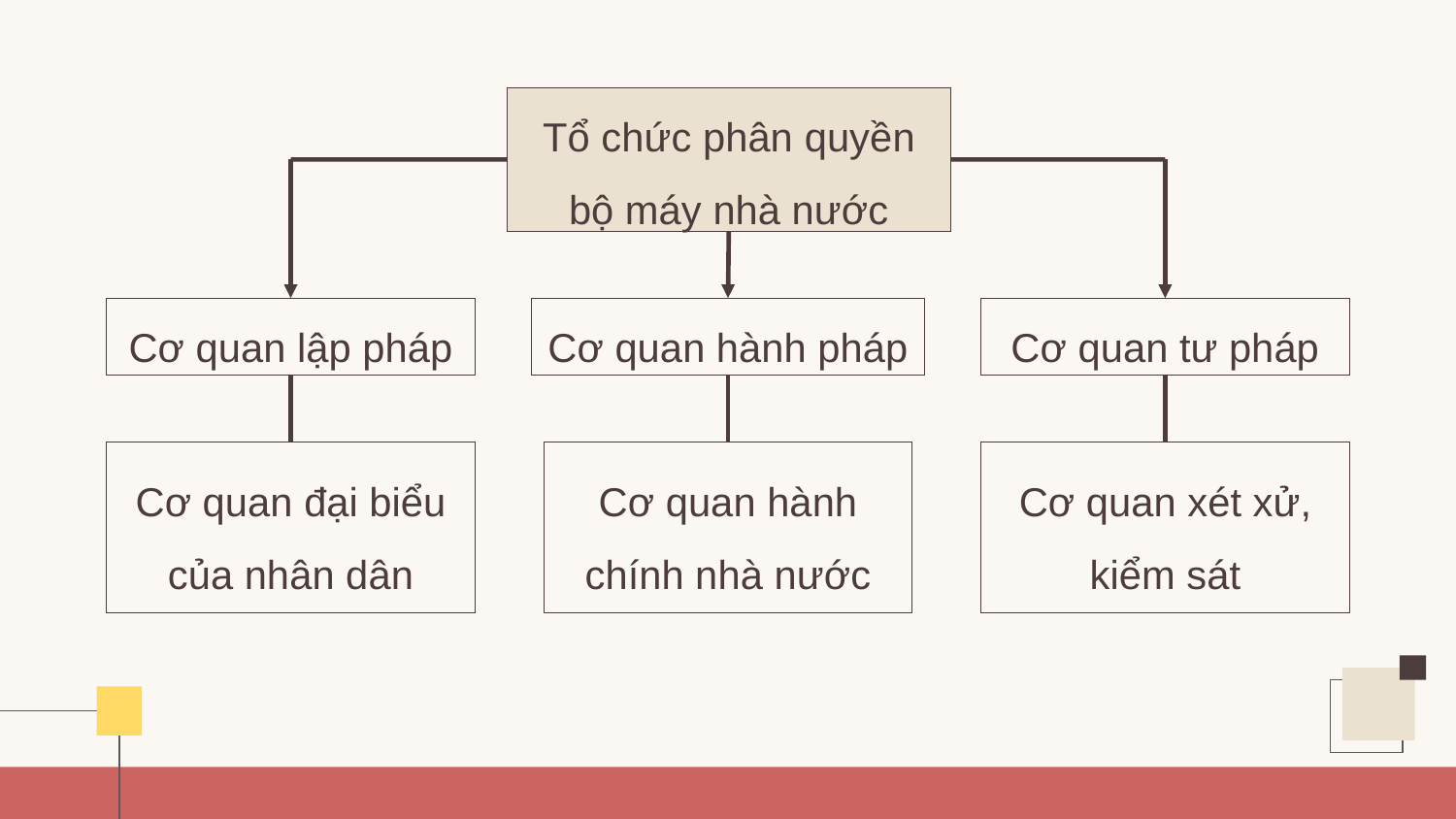

Tổ chức phân quyền bộ máy nhà nước
Cơ quan lập pháp
Cơ quan hành pháp
Cơ quan tư pháp
Cơ quan đại biểu của nhân dân
Cơ quan hành chính nhà nước
Cơ quan xét xử, kiểm sát